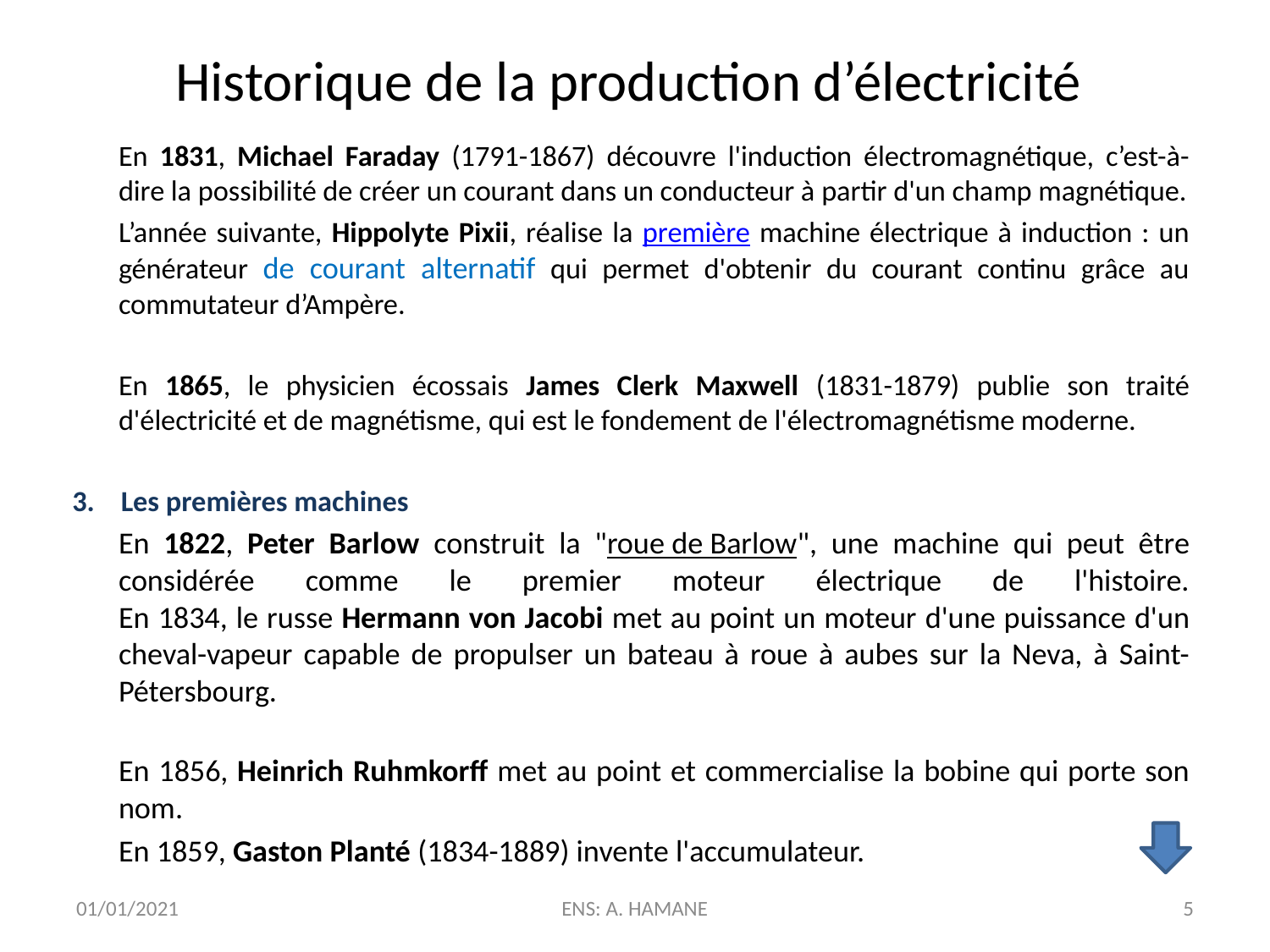

# Historique de la production d’électricité
	En 1831, Michael Faraday (1791-1867) découvre l'induction électromagnétique, c’est-à-dire la possibilité de créer un courant dans un conducteur à partir d'un champ magnétique.
	L’année suivante, Hippolyte Pixii, réalise la première machine électrique à induction : un générateur de courant alternatif qui permet d'obtenir du courant continu grâce au commutateur d’Ampère.

	En 1865, le physicien écossais James Clerk Maxwell (1831-1879) publie son traité d'électricité et de magnétisme, qui est le fondement de l'électromagnétisme moderne.

3.    Les premières machines
	En 1822, Peter Barlow construit la "roue de Barlow", une machine qui peut être considérée comme le premier moteur électrique de l'histoire.
En 1834, le russe Hermann von Jacobi met au point un moteur d'une puissance d'un cheval-vapeur capable de propulser un bateau à roue à aubes sur la Neva, à Saint-Pétersbourg.
En 1856, Heinrich Ruhmkorff met au point et commercialise la bobine qui porte son nom.
	En 1859, Gaston Planté (1834-1889) invente l'accumulateur.

01/01/2021
ENS: A. HAMANE
5